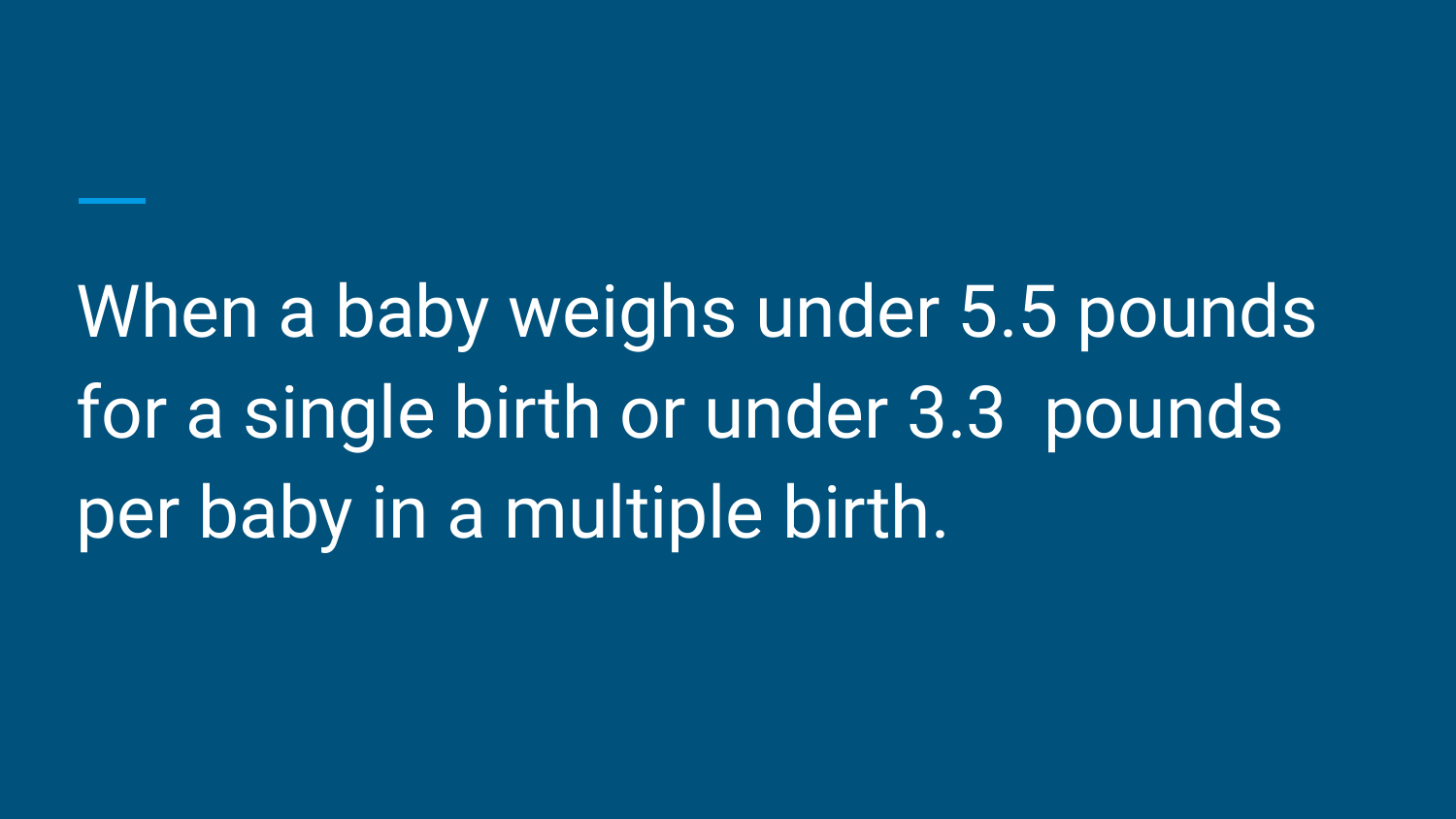

#
When a baby weighs under 5.5 pounds for a single birth or under 3.3  pounds per baby in a multiple birth.